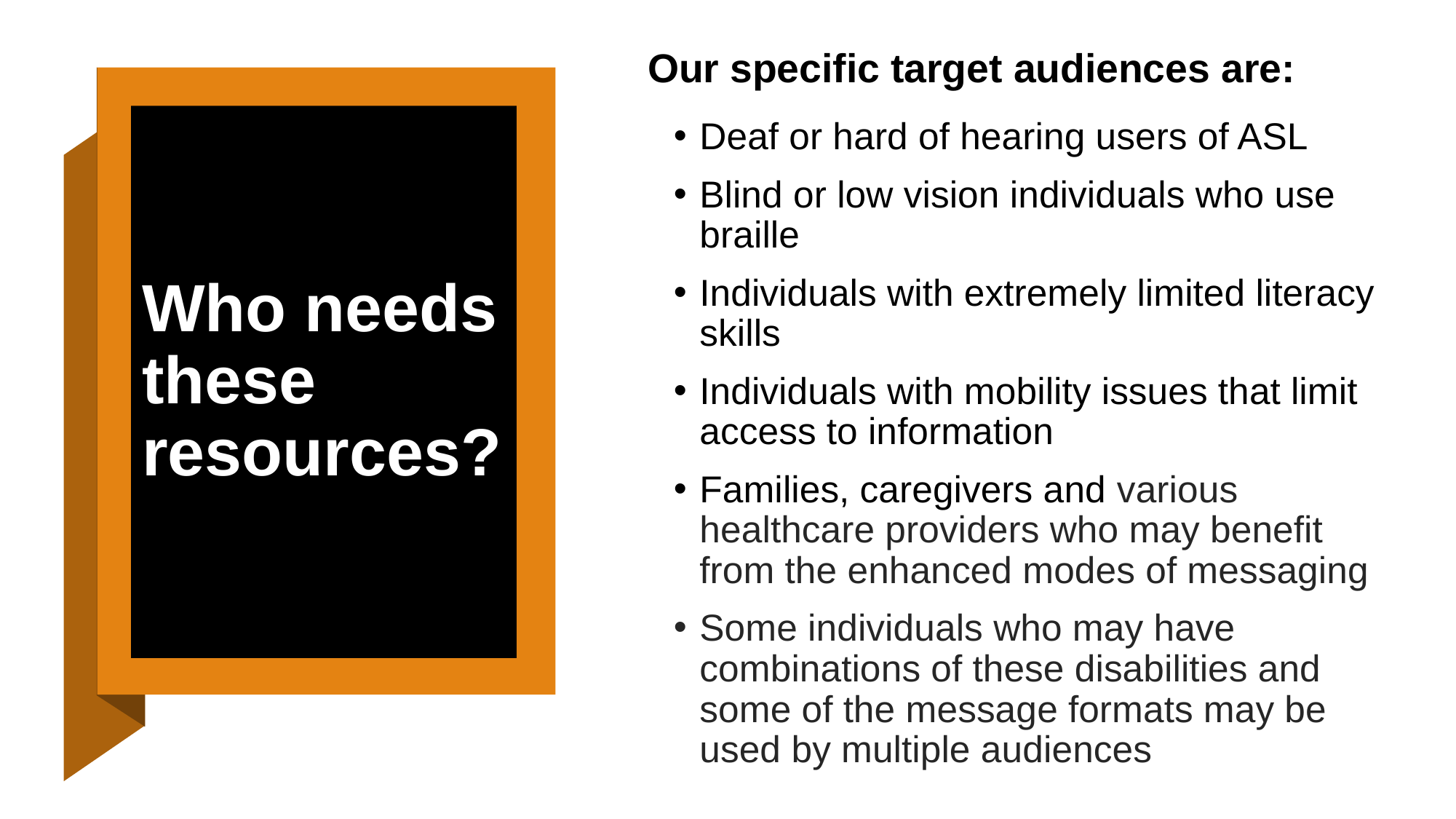

Our specific target audiences are:
Deaf or hard of hearing users of ASL
Blind or low vision individuals who use braille
Individuals with extremely limited literacy skills
Individuals with mobility issues that limit access to information
Families, caregivers and various healthcare providers who may benefit from the enhanced modes of messaging
Some individuals who may have combinations of these disabilities and some of the message formats may be used by multiple audiences

# Who needs these resources?